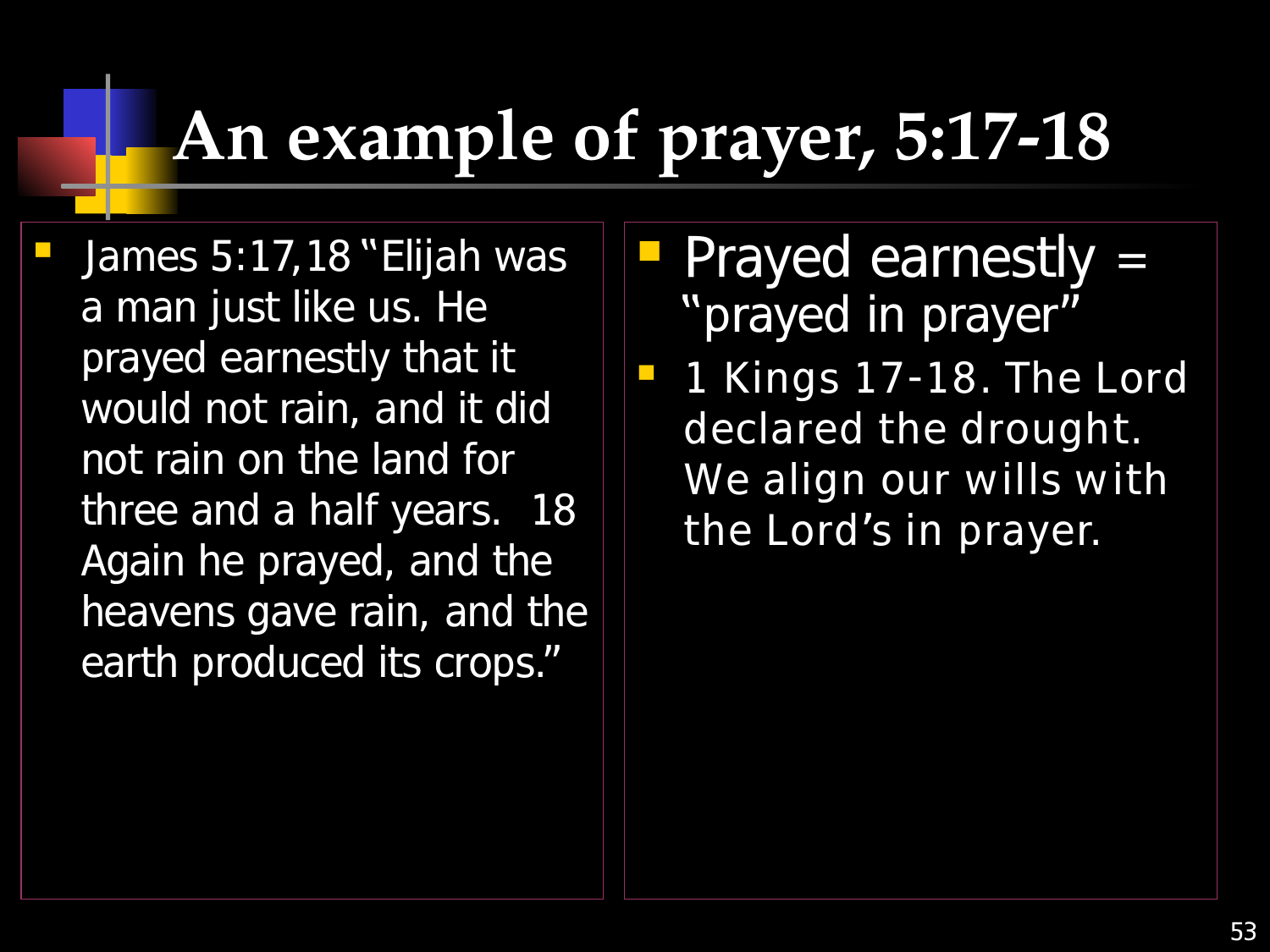

# An example of prayer, 5:17-18
James 5:17,18 “Elijah was a man just like us. He prayed earnestly that it would not rain, and it did not rain on the land for three and a half years.  18 Again he prayed, and the heavens gave rain, and the earth produced its crops.”
Prayed earnestly = “prayed in prayer”
1 Kings 17-18. The Lord declared the drought. We align our wills with the Lord’s in prayer.
53